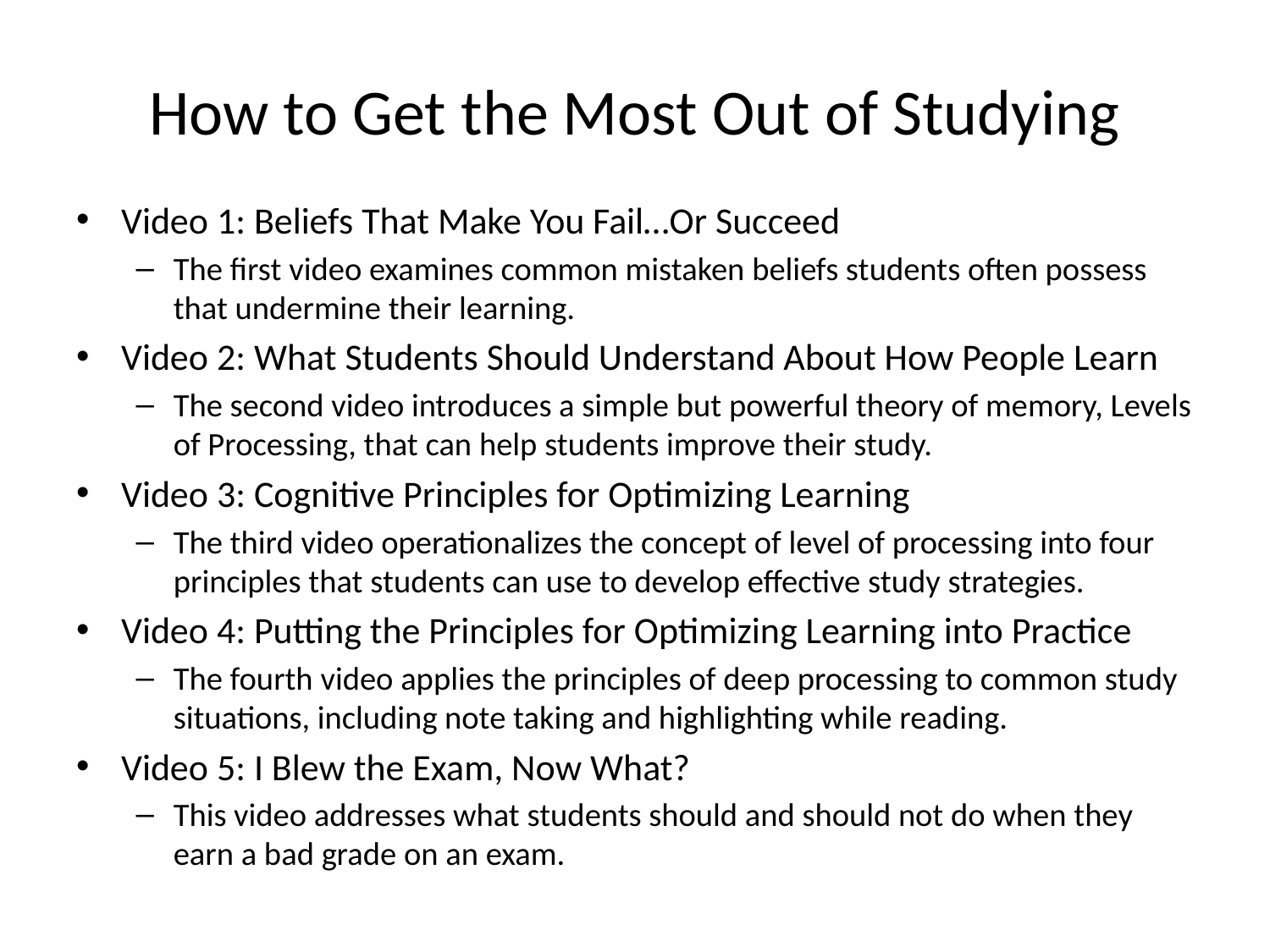

# How to Get the Most Out of Studying
Video 1: Beliefs That Make You Fail…Or Succeed
The first video examines common mistaken beliefs students often possess that undermine their learning.
Video 2: What Students Should Understand About How People Learn
The second video introduces a simple but powerful theory of memory, Levels of Processing, that can help students improve their study.
Video 3: Cognitive Principles for Optimizing Learning
The third video operationalizes the concept of level of processing into four principles that students can use to develop effective study strategies.
Video 4: Putting the Principles for Optimizing Learning into Practice
The fourth video applies the principles of deep processing to common study situations, including note taking and highlighting while reading.
Video 5: I Blew the Exam, Now What?
This video addresses what students should and should not do when they earn a bad grade on an exam.